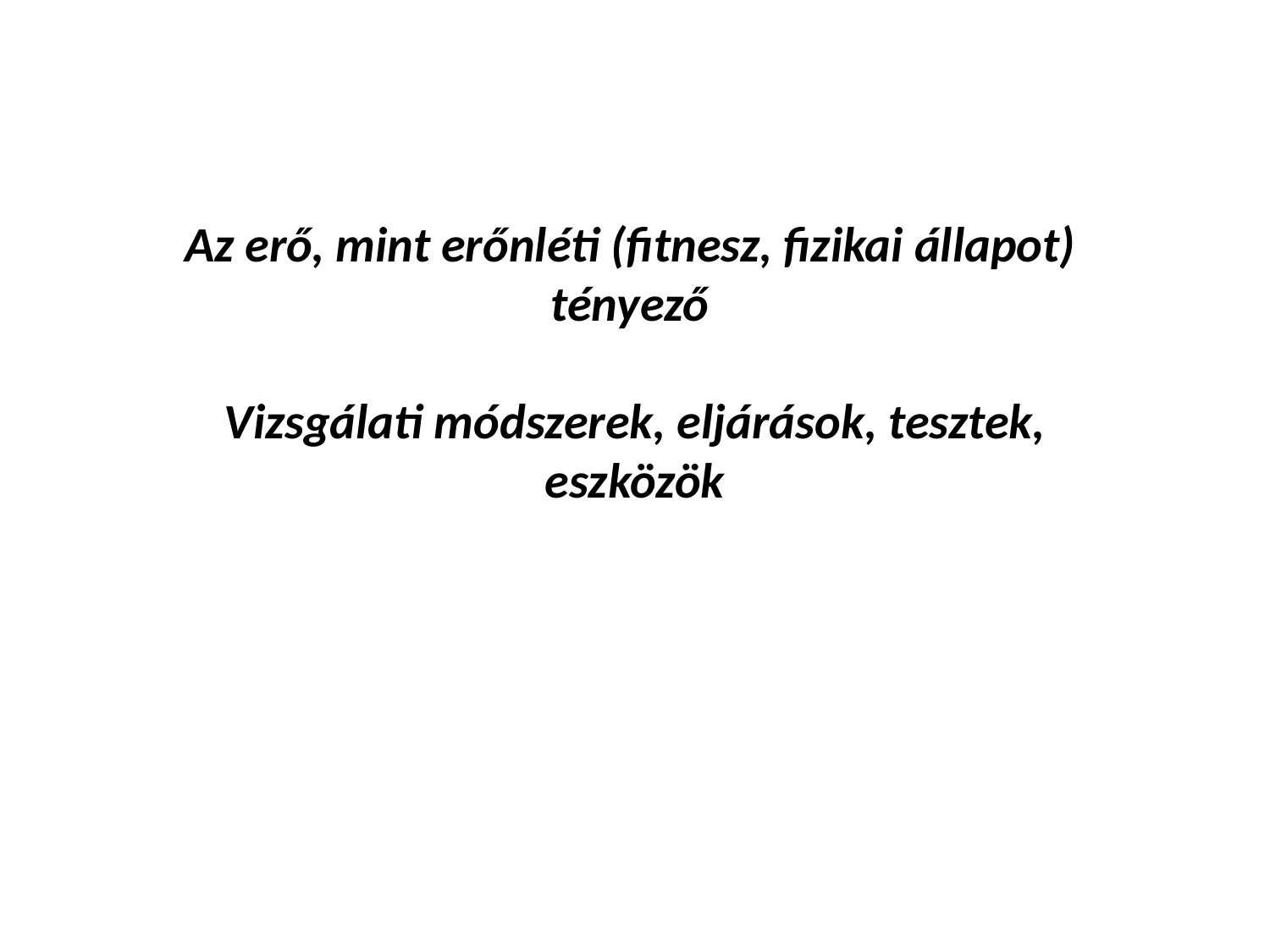

Az erő, mint erőnléti (fitnesz, fizikai állapot) tényező
Vizsgálati módszerek, eljárások, tesztek, eszközök